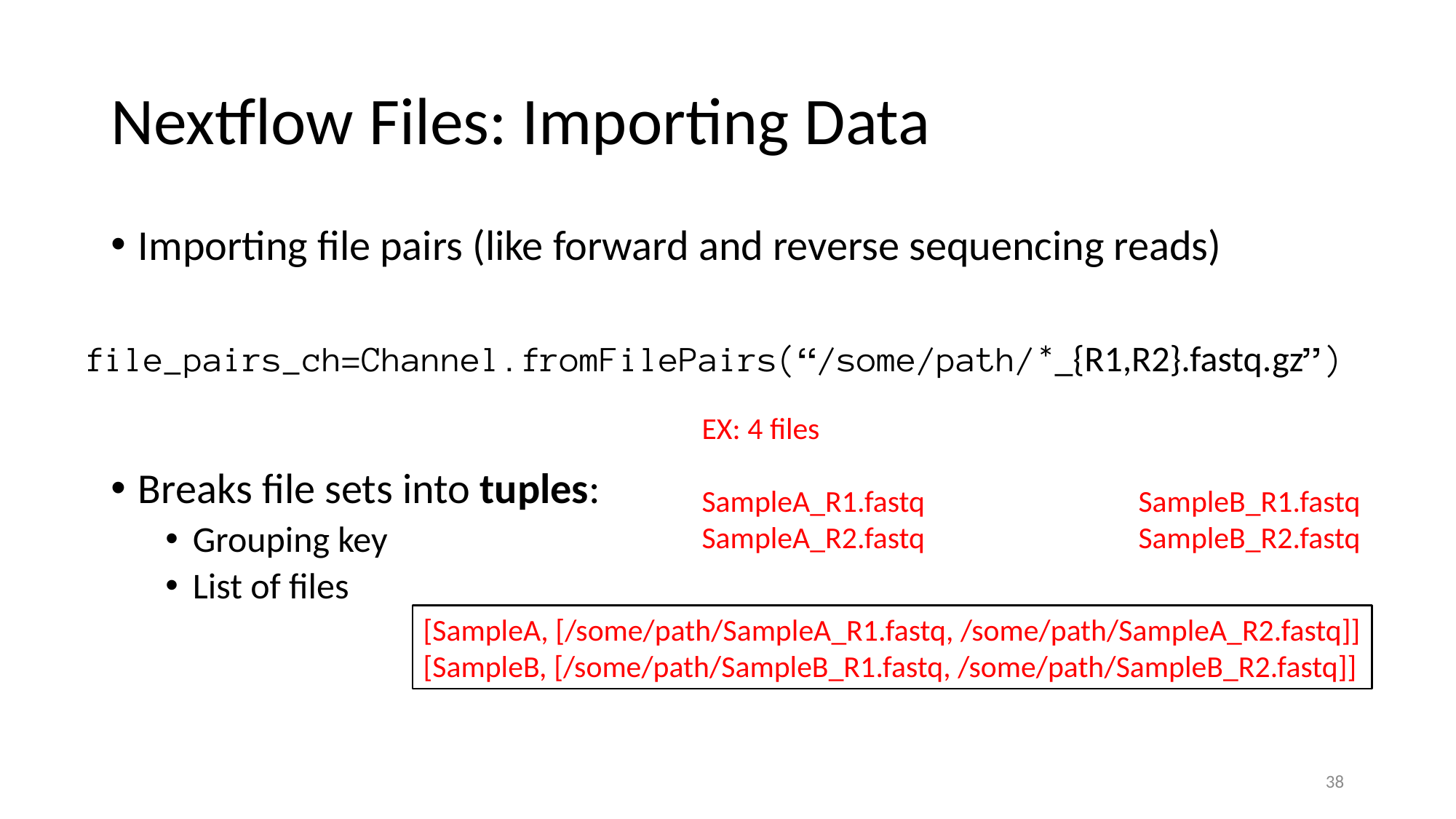

# Nextflow Files: Importing Data
Importing file pairs (like forward and reverse sequencing reads)

Breaks file sets into tuples:
Grouping key
List of files
file_pairs_ch=Channel.fromFilePairs(“/some/path/*_{R1,R2}.fastq.gz”)
EX: 4 files

SampleA_R1.fastq		SampleB_R1.fastq
SampleA_R2.fastq		SampleB_R2.fastq
[SampleA, [/some/path/SampleA_R1.fastq, /some/path/SampleA_R2.fastq]]
[SampleB, [/some/path/SampleB_R1.fastq, /some/path/SampleB_R2.fastq]]
38